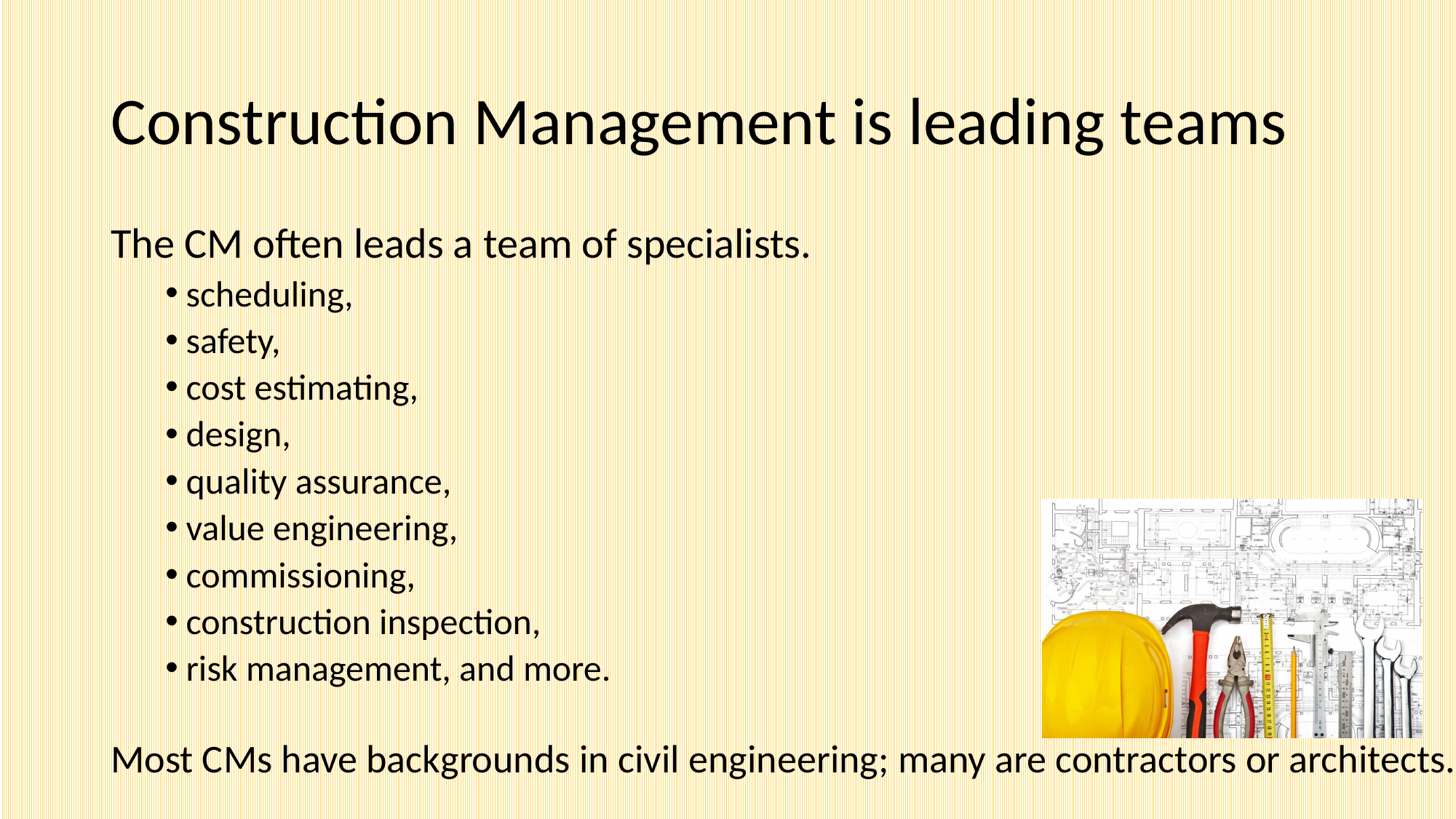

# Construction Management is leading teams
The CM often leads a team of specialists.
scheduling,
safety,
cost estimating,
design,
quality assurance,
value engineering,
commissioning,
construction inspection,
risk management, and more.

Most CMs have backgrounds in civil engineering; many are contractors or architects.